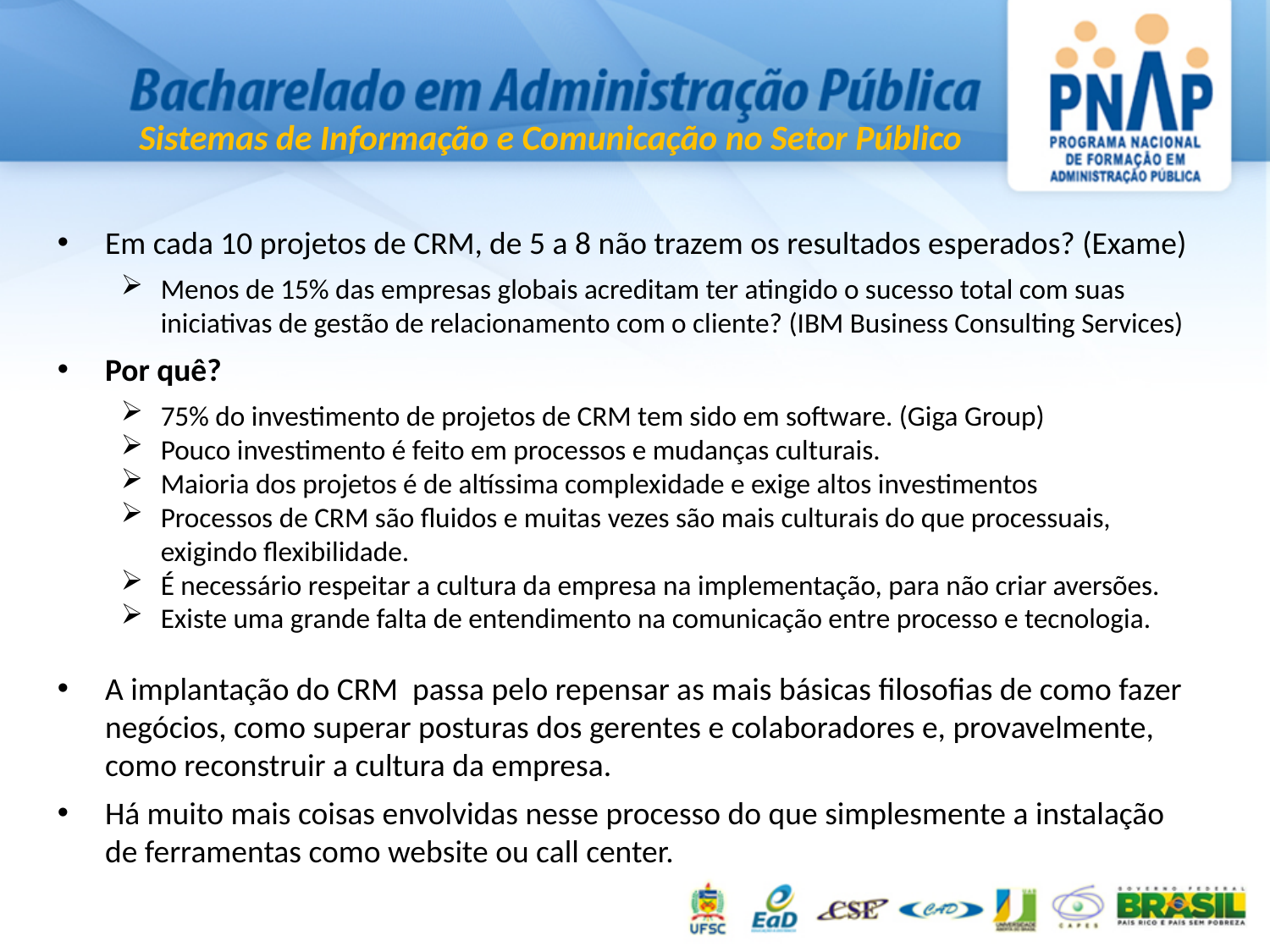

Em cada 10 projetos de CRM, de 5 a 8 não trazem os resultados esperados? (Exame)
Menos de 15% das empresas globais acreditam ter atingido o sucesso total com suas iniciativas de gestão de relacionamento com o cliente? (IBM Business Consulting Services)
Por quê?
75% do investimento de projetos de CRM tem sido em software. (Giga Group)
Pouco investimento é feito em processos e mudanças culturais.
Maioria dos projetos é de altíssima complexidade e exige altos investimentos
Processos de CRM são fluidos e muitas vezes são mais culturais do que processuais, exigindo flexibilidade.
É necessário respeitar a cultura da empresa na implementação, para não criar aversões.
Existe uma grande falta de entendimento na comunicação entre processo e tecnologia.
A implantação do CRM  passa pelo repensar as mais básicas filosofias de como fazer negócios, como superar posturas dos gerentes e colaboradores e, provavelmente, como reconstruir a cultura da empresa.
Há muito mais coisas envolvidas nesse processo do que simplesmente a instalação de ferramentas como website ou call center.